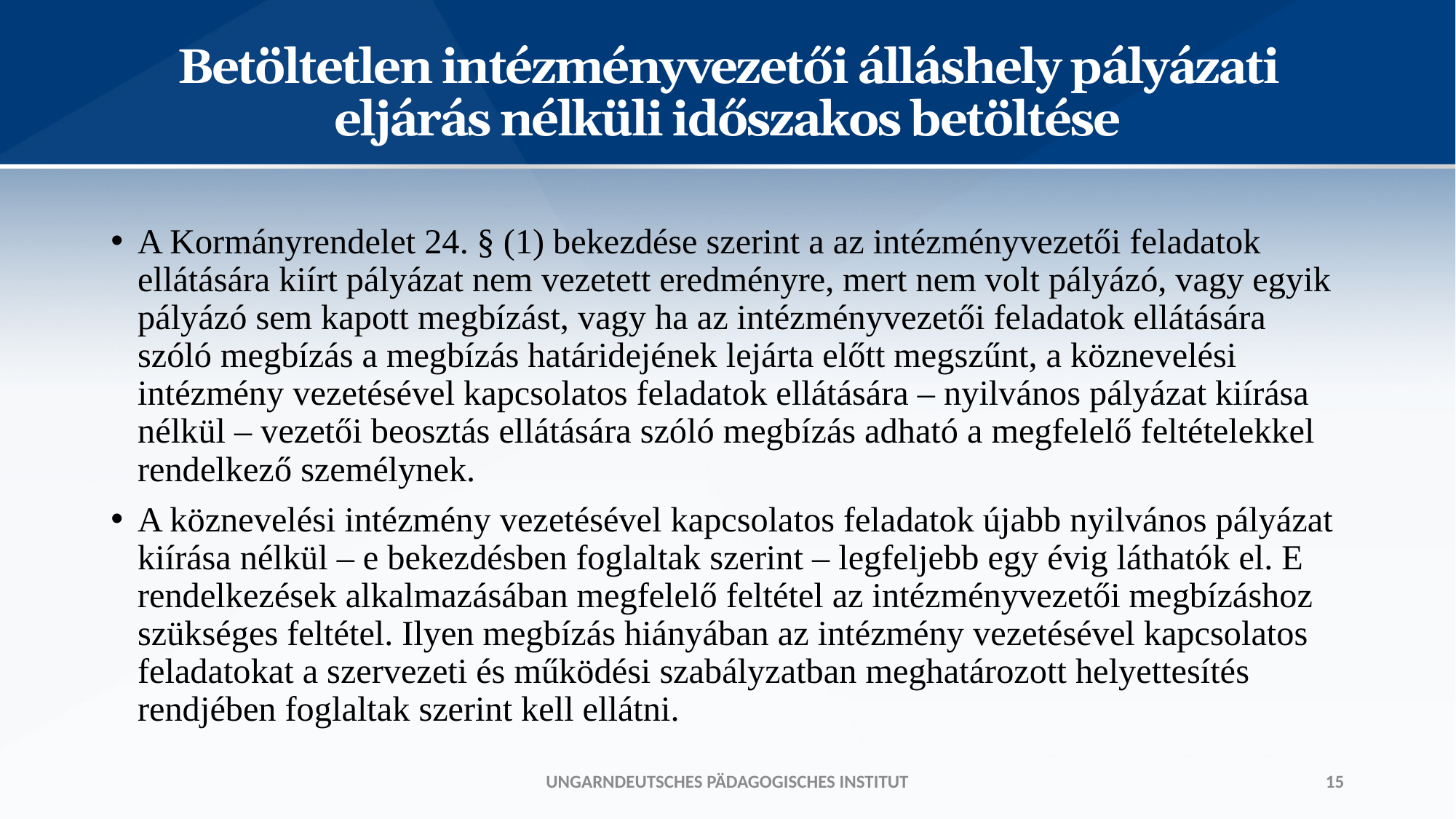

# Betöltetlen intézményvezetői álláshely pályázati eljárás nélküli időszakos betöltése
A Kormányrendelet 24. § (1) bekezdése szerint a az intézményvezetői feladatok ellátására kiírt pályázat nem vezetett eredményre, mert nem volt pályázó, vagy egyik pályázó sem kapott megbízást, vagy ha az intézményvezetői feladatok ellátására szóló megbízás a megbízás határidejének lejárta előtt megszűnt, a köznevelési intézmény vezetésével kapcsolatos feladatok ellátására – nyilvános pályázat kiírása nélkül – vezetői beosztás ellátására szóló megbízás adható a megfelelő feltételekkel rendelkező személynek.
A köznevelési intézmény vezetésével kapcsolatos feladatok újabb nyilvános pályázat kiírása nélkül – e bekezdésben foglaltak szerint – legfeljebb egy évig láthatók el. E rendelkezések alkalmazásában megfelelő feltétel az intézményvezetői megbízáshoz szükséges feltétel. Ilyen megbízás hiányában az intézmény vezetésével kapcsolatos feladatokat a szervezeti és működési szabályzatban meghatározott helyettesítés rendjében foglaltak szerint kell ellátni.
Ungarndeutsches Pädagogisches Institut
15